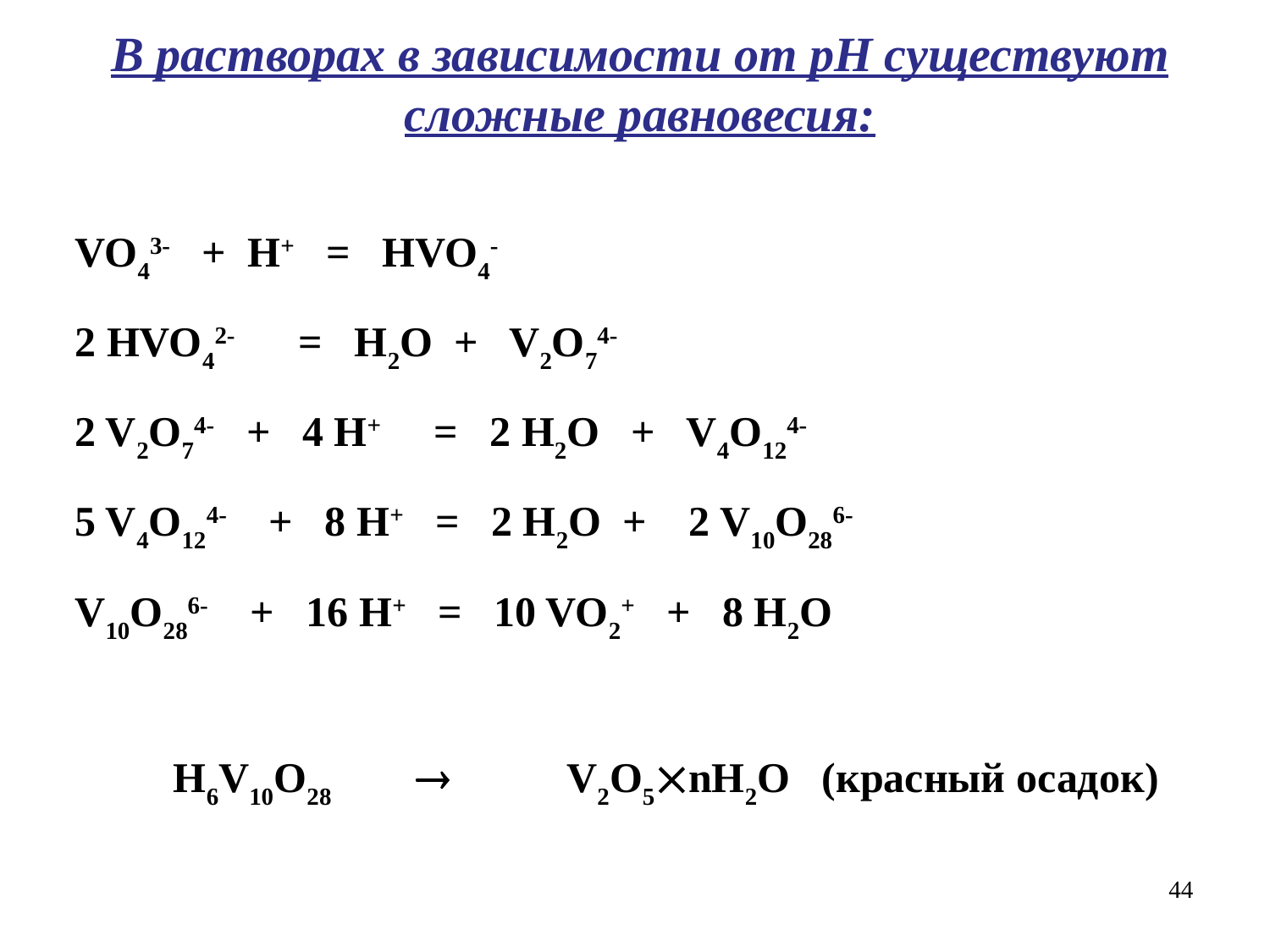

В растворах в зависимости от рН существуют сложные равновесия:
VO43-   +  H+   =   HVO4-
2 HVO42-      =   H2O  +   V2O74-
2 V2O74-   +   4 H+     =   2 H2O   +   V4O124-
5 V4O124-    +   8 H+   =   2 H2O  +    2 V10O286-
V10O286-    +   16 H+   =   10 VO2+   +   8 H2O

H6V10O28        →           V2O5×nH2O   (красный осадок)
44